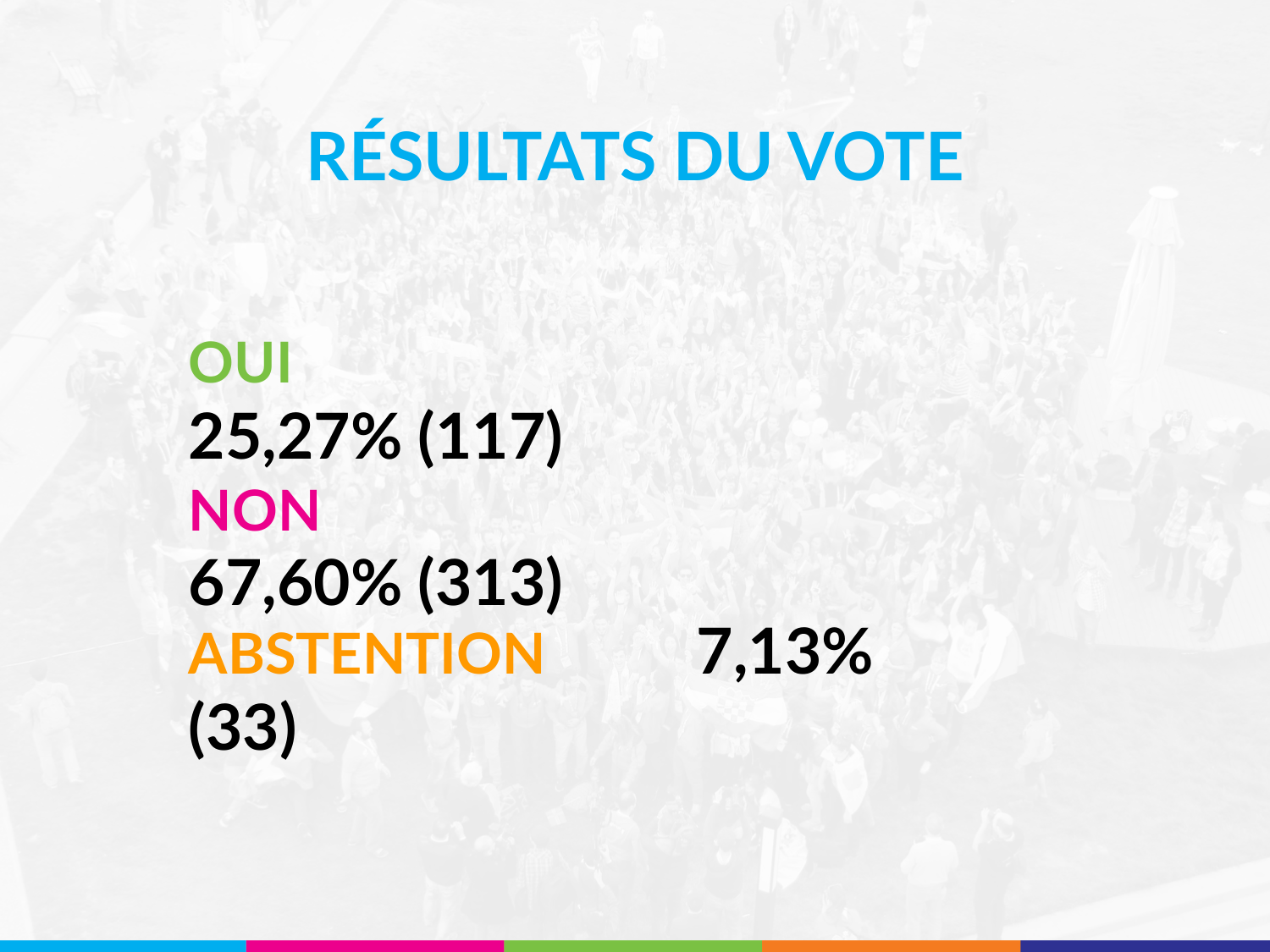

RÉSULTATS DU VOTE
OUI						25,27% (117)
NON					67,60% (313)
ABSTENTION		7,13% 	(33)